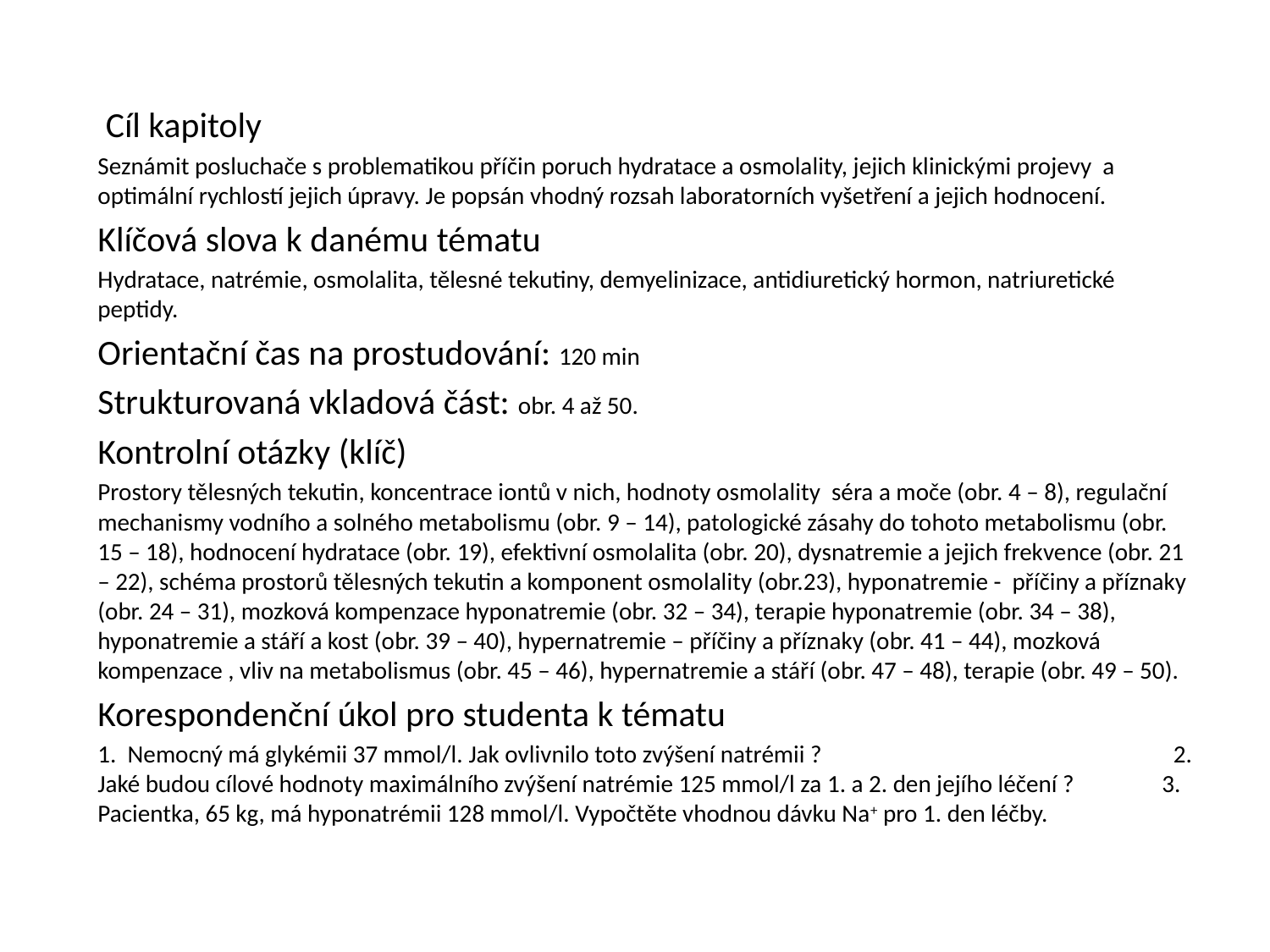

#
 Cíl kapitoly
Seznámit posluchače s problematikou příčin poruch hydratace a osmolality, jejich klinickými projevy  a optimální rychlostí jejich úpravy. Je popsán vhodný rozsah laboratorních vyšetření a jejich hodnocení.
Klíčová slova k danému tématu
Hydratace, natrémie, osmolalita, tělesné tekutiny, demyelinizace, antidiuretický hormon, natriuretické peptidy.
Orientační čas na prostudování: 120 min
Strukturovaná vkladová část: obr. 4 až 50.
Kontrolní otázky (klíč)
Prostory tělesných tekutin, koncentrace iontů v nich, hodnoty osmolality  séra a moče (obr. 4 – 8), regulační mechanismy vodního a solného metabolismu (obr. 9 – 14), patologické zásahy do tohoto metabolismu (obr. 15 – 18), hodnocení hydratace (obr. 19), efektivní osmolalita (obr. 20), dysnatremie a jejich frekvence (obr. 21 – 22), schéma prostorů tělesných tekutin a komponent osmolality (obr.23), hyponatremie -  příčiny a příznaky (obr. 24 – 31), mozková kompenzace hyponatremie (obr. 32 – 34), terapie hyponatremie (obr. 34 – 38), hyponatremie a stáří a kost (obr. 39 – 40), hypernatremie – příčiny a příznaky (obr. 41 – 44), mozková kompenzace , vliv na metabolismus (obr. 45 – 46), hypernatremie a stáří (obr. 47 – 48), terapie (obr. 49 – 50).
Korespondenční úkol pro studenta k tématu
1.  Nemocný má glykémii 37 mmol/l. Jak ovlivnilo toto zvýšení natrémii ?                                                                2. Jaké budou cílové hodnoty maximálního zvýšení natrémie 125 mmol/l za 1. a 2. den jejího léčení ?                3. Pacientka, 65 kg, má hyponatrémii 128 mmol/l. Vypočtěte vhodnou dávku Na+ pro 1. den léčby.